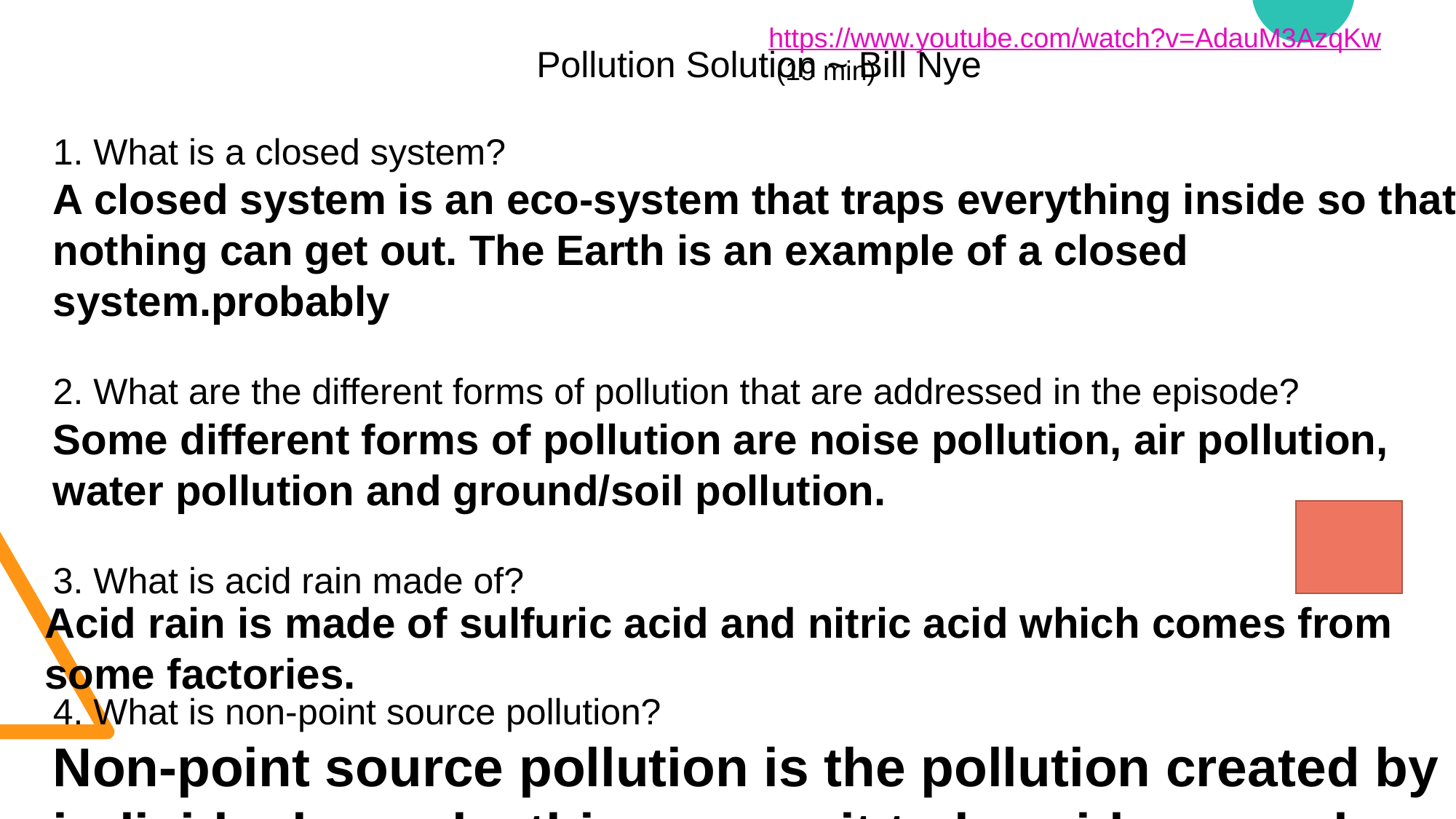

https://www.youtube.com/watch?v=AdauM3AzqKw
 (19 min)

Pollution Solution ~ Bill Nye

1. What is a closed system?
A closed system is an eco-system that traps everything inside so that nothing can get out. The Earth is an example of a closed system.probably

2. What are the different forms of pollution that are addressed in the episode?
Some different forms of pollution are noise pollution, air pollution, water pollution and ground/soil pollution.

3. What is acid rain made of?

4. What is non-point source pollution?
Non-point source pollution is the pollution created by individual people, this causes it to be wide spread.

Acid rain is made of sulfuric acid and nitric acid which comes from some factories.